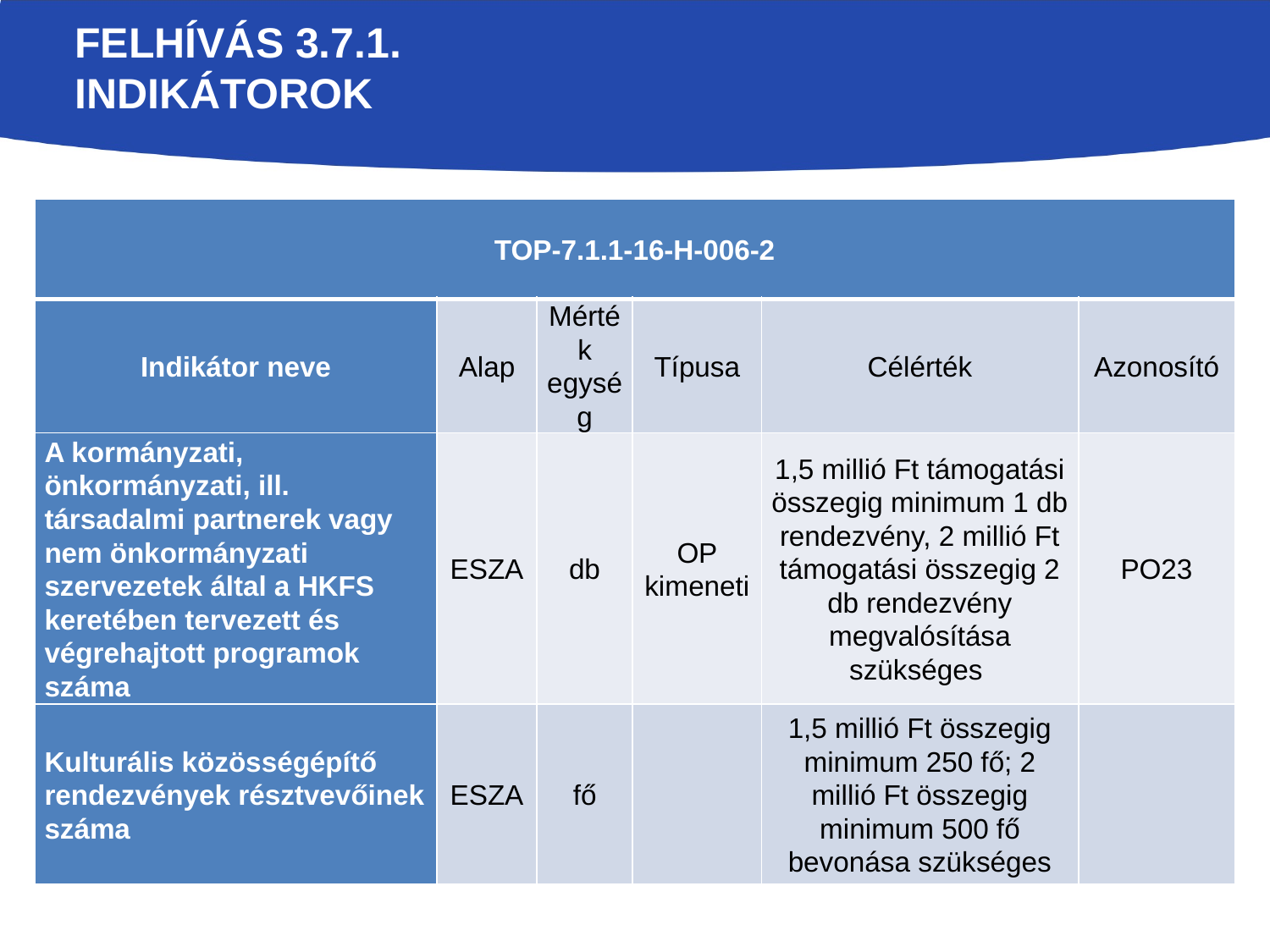

# Felhívás 3.7.1. Indikátorok
| TOP-7.1.1-16-H-006-2 |  |  |  |  |  |
| --- | --- | --- | --- | --- | --- |
| Indikátor neve | Alap | Mérték­egység | Típusa | Célérték | Azonosító |
| A kormányzati, önkormányzati, ill. társadalmi partnerek vagy nem önkormányzati szervezetek által a HKFS keretében tervezett és végrehajtott programok száma | ESZA | db | OP kimeneti | 1,5 millió Ft támogatási összegig minimum 1 db rendezvény, 2 millió Ft támogatási összegig 2 db rendezvény megvalósítása szükséges | PO23 |
| Kulturális közösségépítő rendezvények résztvevőinek száma | ESZA | fő |  | 1,5 millió Ft összegig minimum 250 fő; 2 millió Ft összegig minimum 500 fő bevonása szükséges |  |